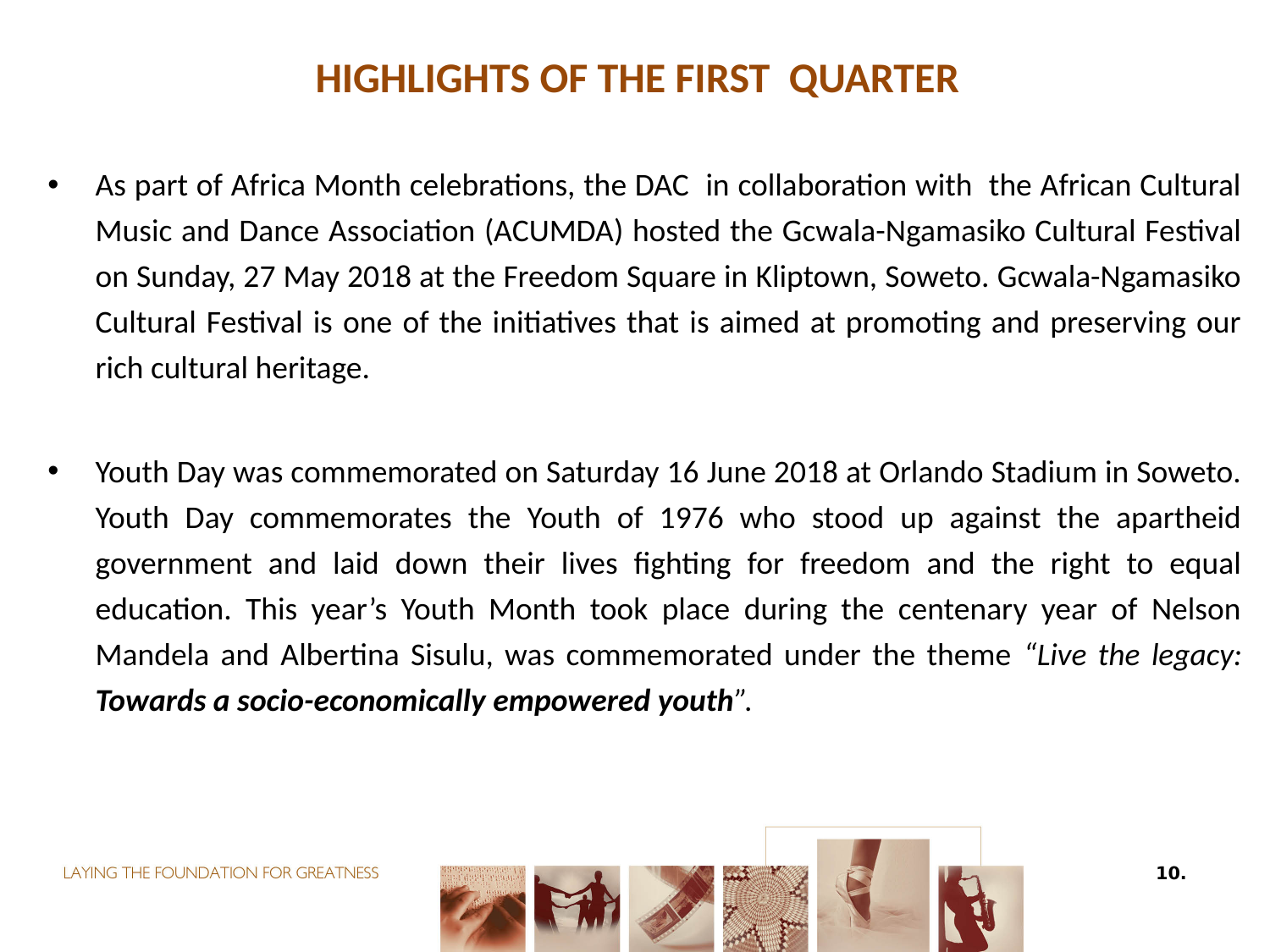

# Highlights of the first  quarter

As part of Africa Month celebrations, the DAC  in collaboration with  the African Cultural Music and Dance Association (ACUMDA) hosted the Gcwala-Ngamasiko Cultural Festival on Sunday, 27 May 2018 at the Freedom Square in Kliptown, Soweto. Gcwala-Ngamasiko Cultural Festival is one of the initiatives that is aimed at promoting and preserving our rich cultural heritage.

Youth Day was commemorated on Saturday 16 June 2018 at Orlando Stadium in Soweto. Youth Day commemorates the Youth of 1976 who stood up against the apartheid government and laid down their lives fighting for freedom and the right to equal education. This year’s Youth Month took place during the centenary year of Nelson Mandela and Albertina Sisulu, was commemorated under the theme “Live the legacy: Towards a socio-economically empowered youth”.

10.